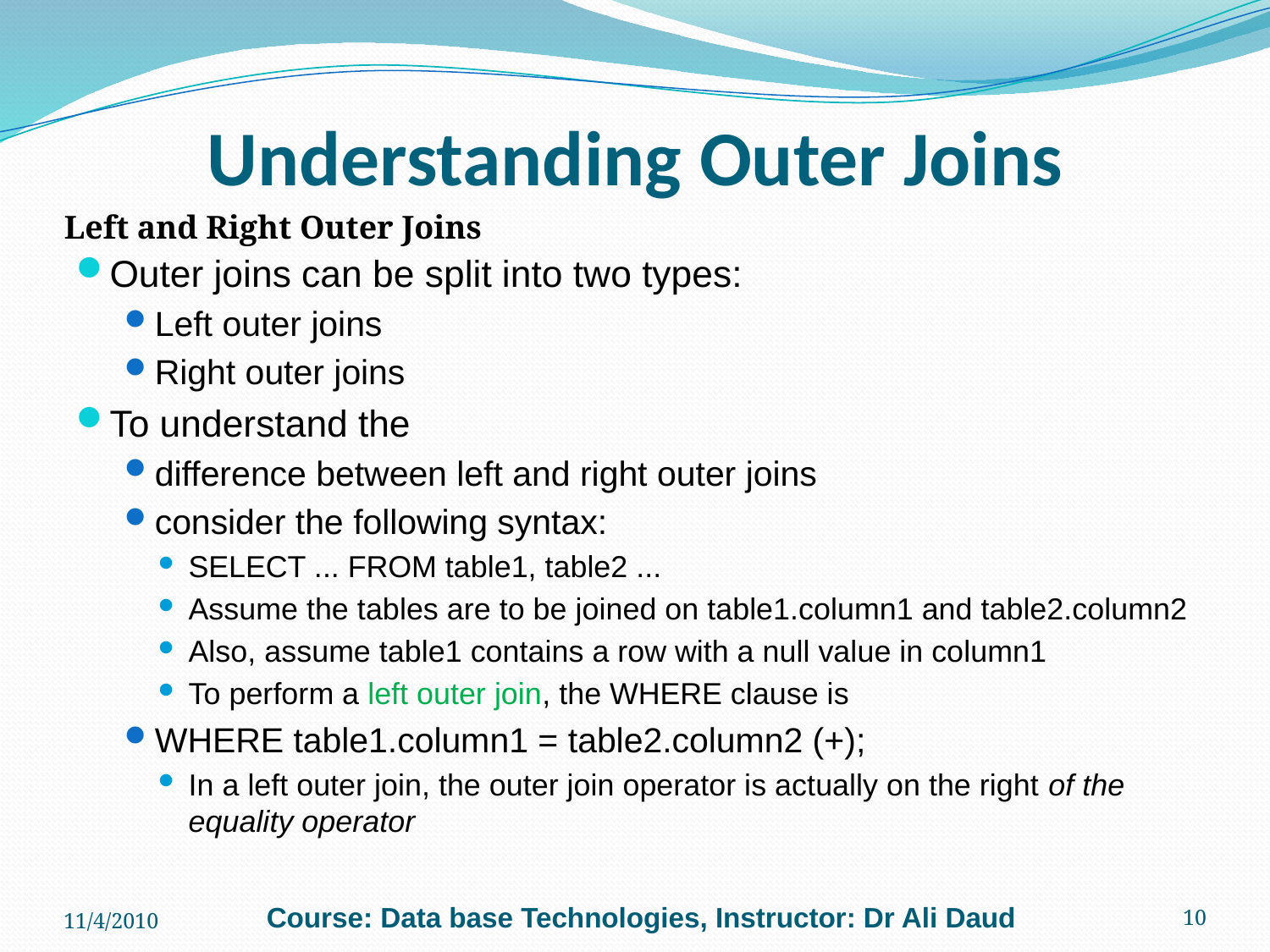

# Understanding Outer Joins
Left and Right Outer Joins
Outer joins can be split into two types:
Left outer joins
Right outer joins
To understand the
difference between left and right outer joins
consider the following syntax:
SELECT ... FROM table1, table2 ...
Assume the tables are to be joined on table1.column1 and table2.column2
Also, assume table1 contains a row with a null value in column1
To perform a left outer join, the WHERE clause is
WHERE table1.column1 = table2.column2 (+);
In a left outer join, the outer join operator is actually on the right of the equality operator

11/4/2010
Course: Data base Technologies, Instructor: Dr Ali Daud
10